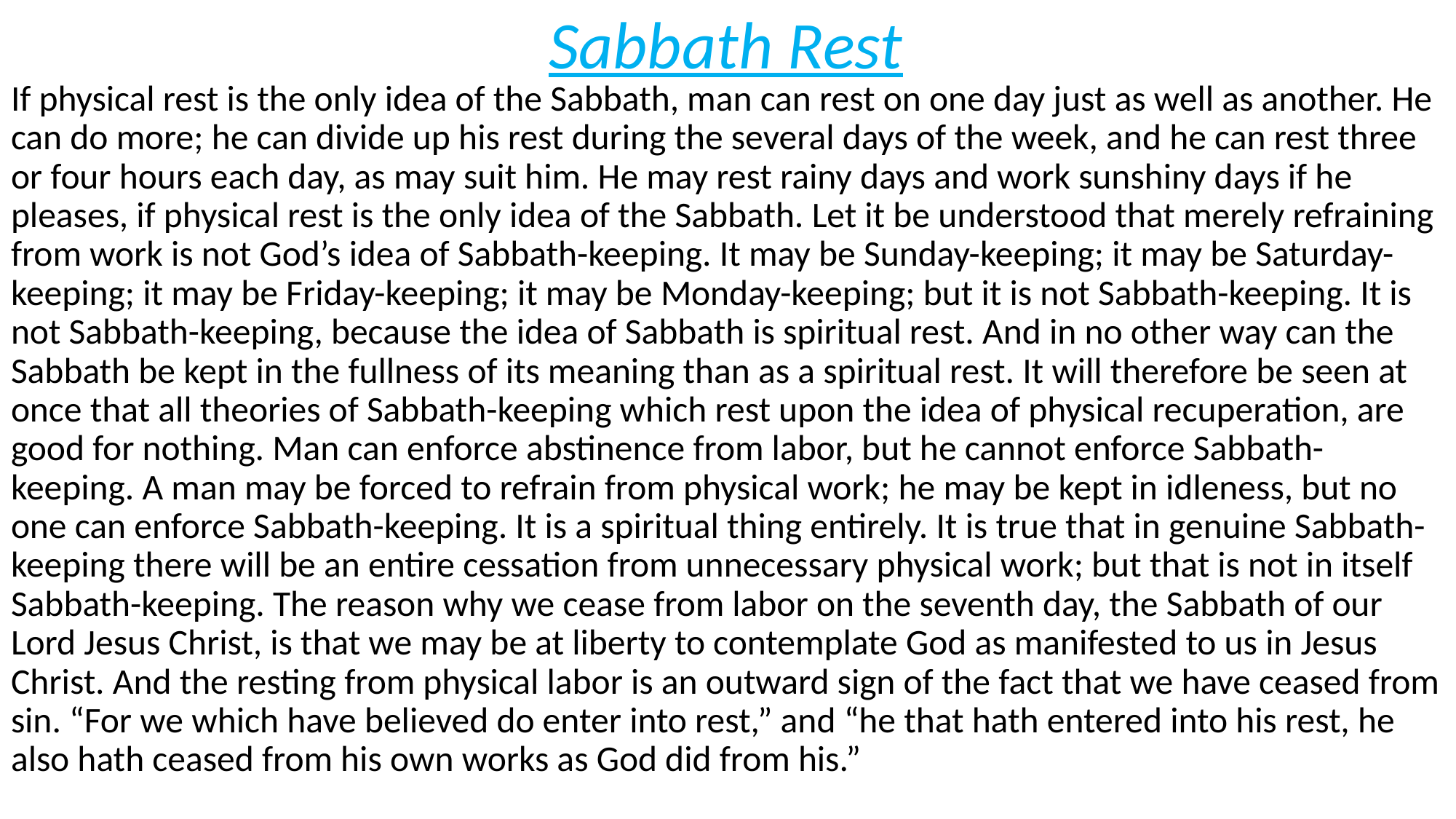

# Sabbath Rest
If physical rest is the only idea of the Sabbath, man can rest on one day just as well as another. He can do more; he can divide up his rest during the several days of the week, and he can rest three or four hours each day, as may suit him. He may rest rainy days and work sunshiny days if he pleases, if physical rest is the only idea of the Sabbath. Let it be understood that merely refraining from work is not God’s idea of Sabbath-keeping. It may be Sunday-keeping; it may be Saturday-keeping; it may be Friday-keeping; it may be Monday-keeping; but it is not Sabbath-keeping. It is not Sabbath-keeping, because the idea of Sabbath is spiritual rest. And in no other way can the Sabbath be kept in the fullness of its meaning than as a spiritual rest. It will therefore be seen at once that all theories of Sabbath-keeping which rest upon the idea of physical recuperation, are good for nothing. Man can enforce abstinence from labor, but he cannot enforce Sabbath-keeping. A man may be forced to refrain from physical work; he may be kept in idleness, but no one can enforce Sabbath-keeping. It is a spiritual thing entirely. It is true that in genuine Sabbath-keeping there will be an entire cessation from unnecessary physical work; but that is not in itself Sabbath-keeping. The reason why we cease from labor on the seventh day, the Sabbath of our Lord Jesus Christ, is that we may be at liberty to contemplate God as manifested to us in Jesus Christ. And the resting from physical labor is an outward sign of the fact that we have ceased from sin. “For we which have believed do enter into rest,” and “he that hath entered into his rest, he also hath ceased from his own works as God did from his.”